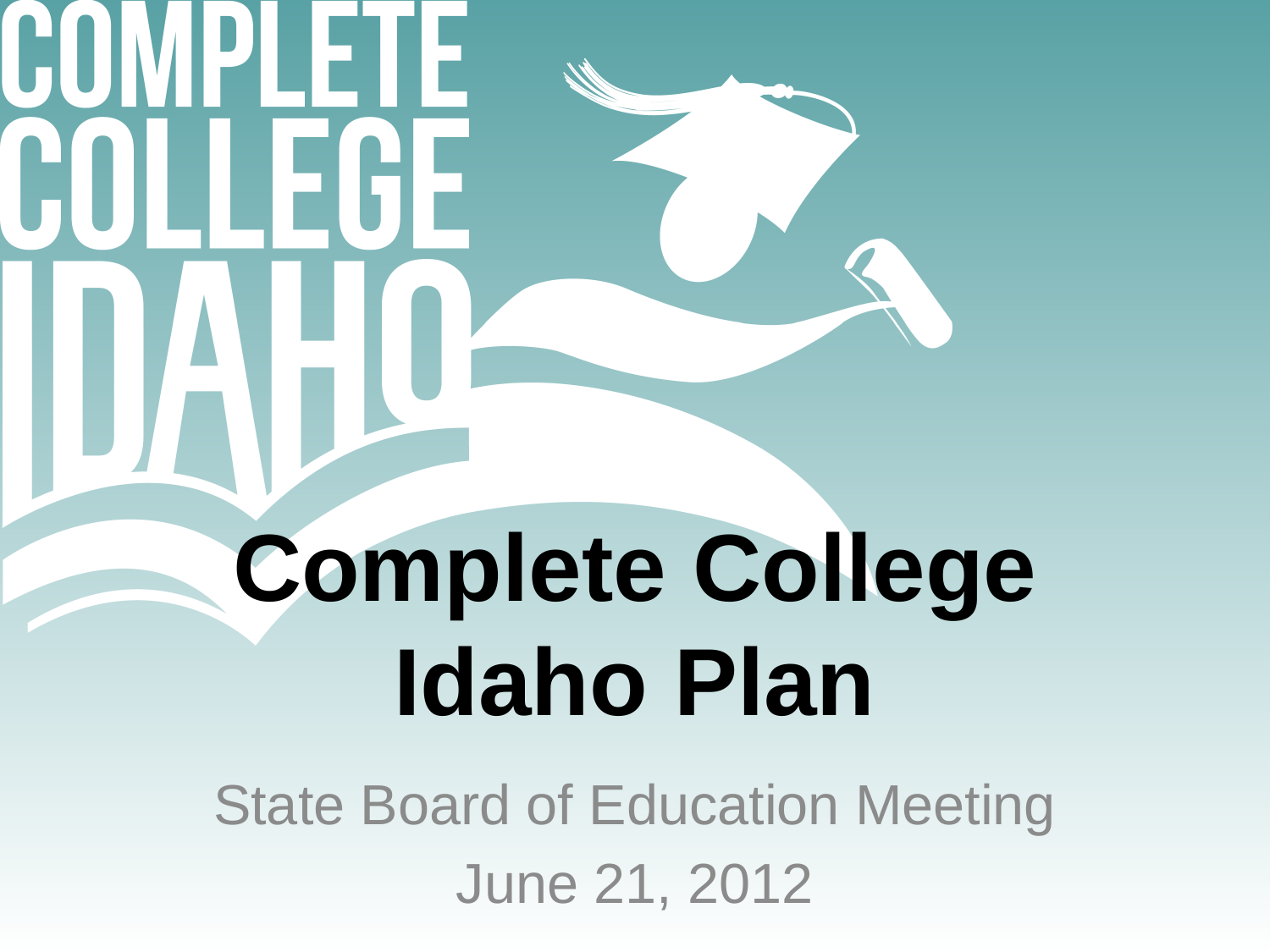

# Complete College Idaho Plan
State Board of Education Meeting
June 21, 2012